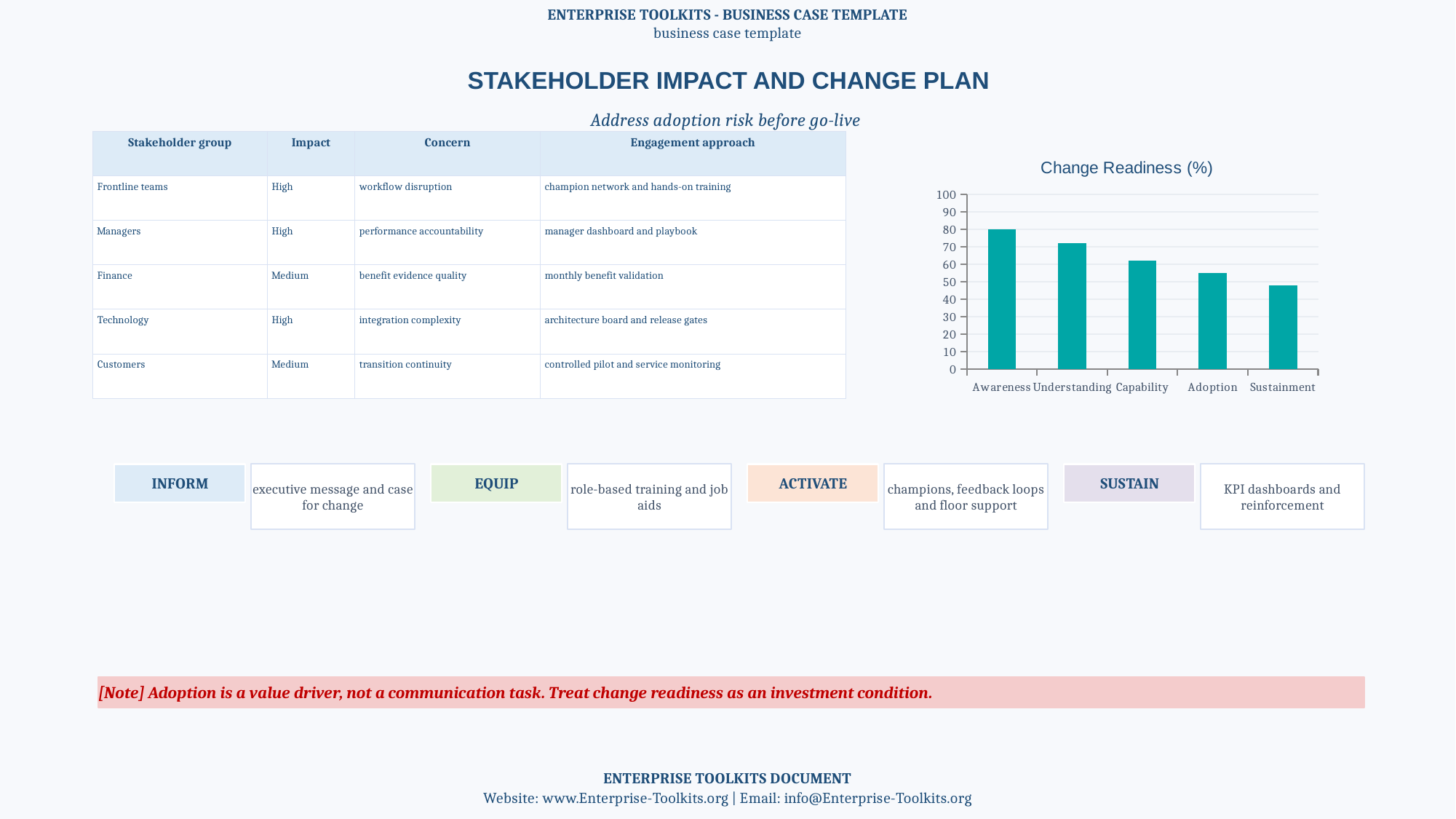

ENTERPRISE TOOLKITS - BUSINESS CASE TEMPLATE
business case template
STAKEHOLDER IMPACT AND CHANGE PLAN
Address adoption risk before go-live
| Stakeholder group | Impact | Concern | Engagement approach |
| --- | --- | --- | --- |
| Frontline teams | High | workflow disruption | champion network and hands-on training |
| Managers | High | performance accountability | manager dashboard and playbook |
| Finance | Medium | benefit evidence quality | monthly benefit validation |
| Technology | High | integration complexity | architecture board and release gates |
| Customers | Medium | transition continuity | controlled pilot and service monitoring |

### Chart: Change Readiness (%)

| Category | Readiness |
|---|---|
| Awareness | 80.0 |
| Understanding | 72.0 |
| Capability | 62.0 |
| Adoption | 55.0 |
| Sustainment | 48.0 |
INFORM
executive message and case for change
EQUIP
role-based training and job aids
ACTIVATE
champions, feedback loops and floor support
SUSTAIN
KPI dashboards and reinforcement
[Note] Adoption is a value driver, not a communication task. Treat change readiness as an investment condition.
ENTERPRISE TOOLKITS DOCUMENT
Website: www.Enterprise-Toolkits.org | Email: info@Enterprise-Toolkits.org